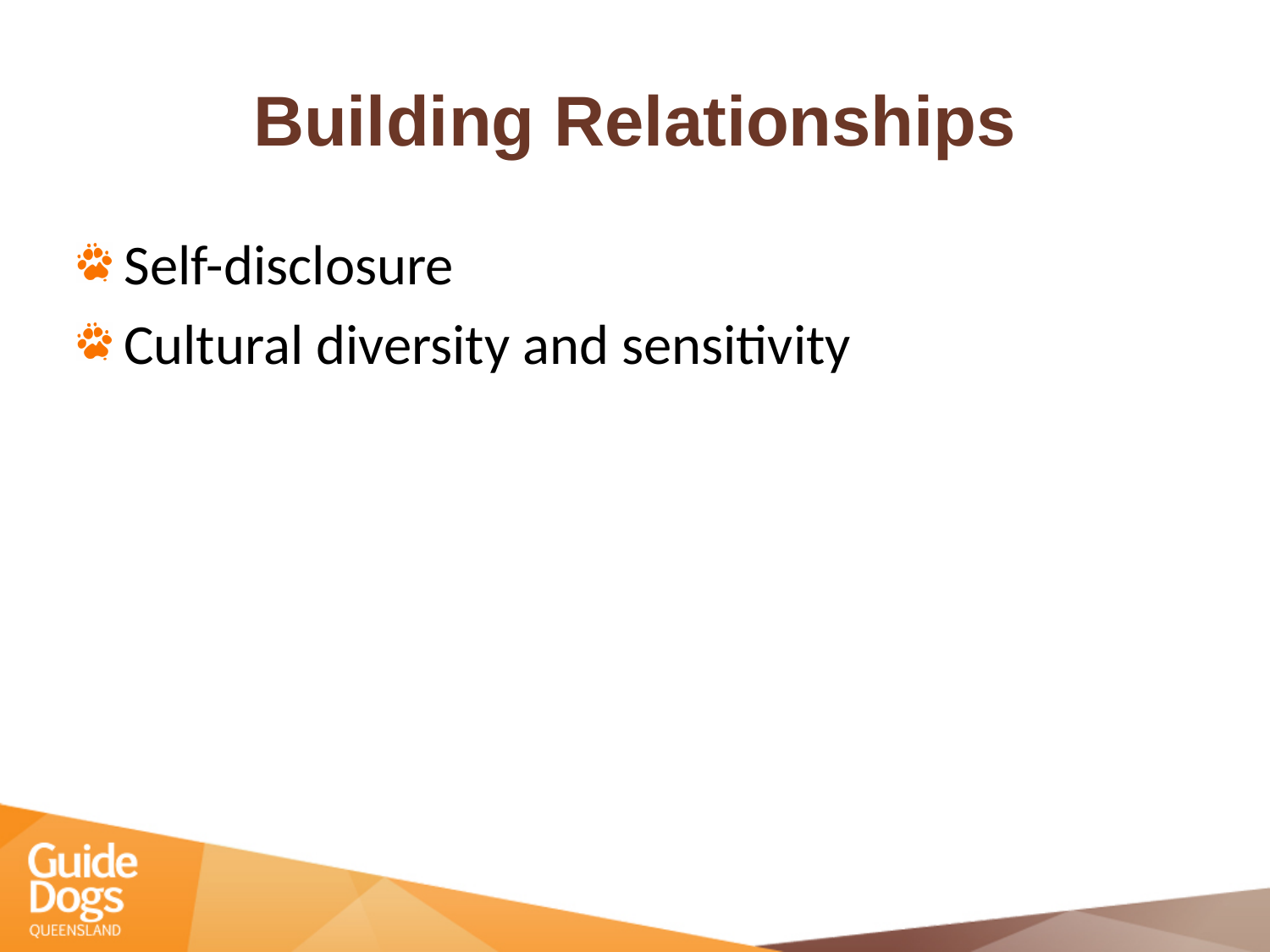

# Building Relationships
Self-disclosure
Cultural diversity and sensitivity